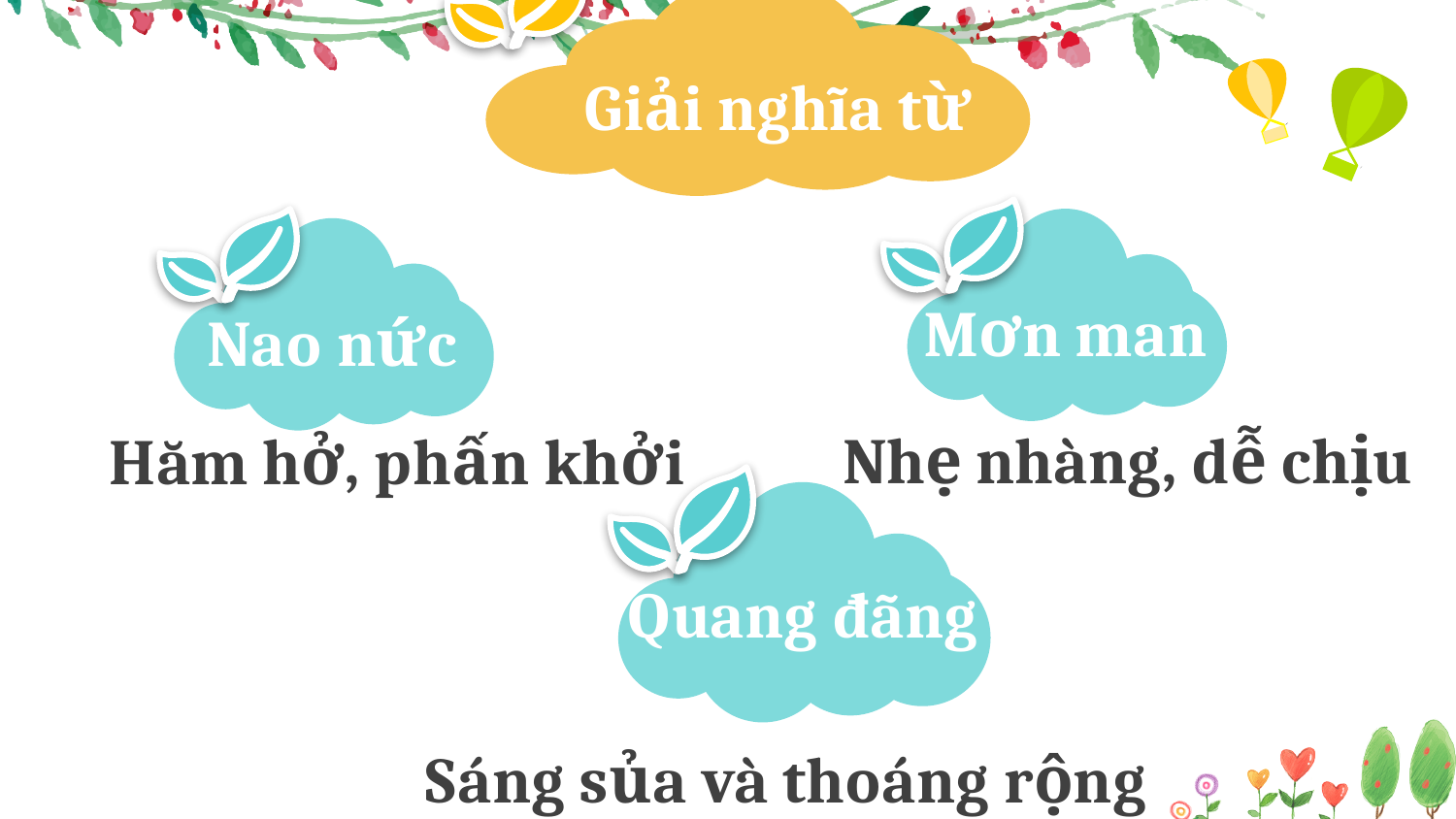

Giải nghĩa từ

Mơn man

Nao nức
Nhẹ nhàng, dễ chịu
Hăm hở, phấn khởi

Quang đãng
Sáng sủa và thoáng rộng